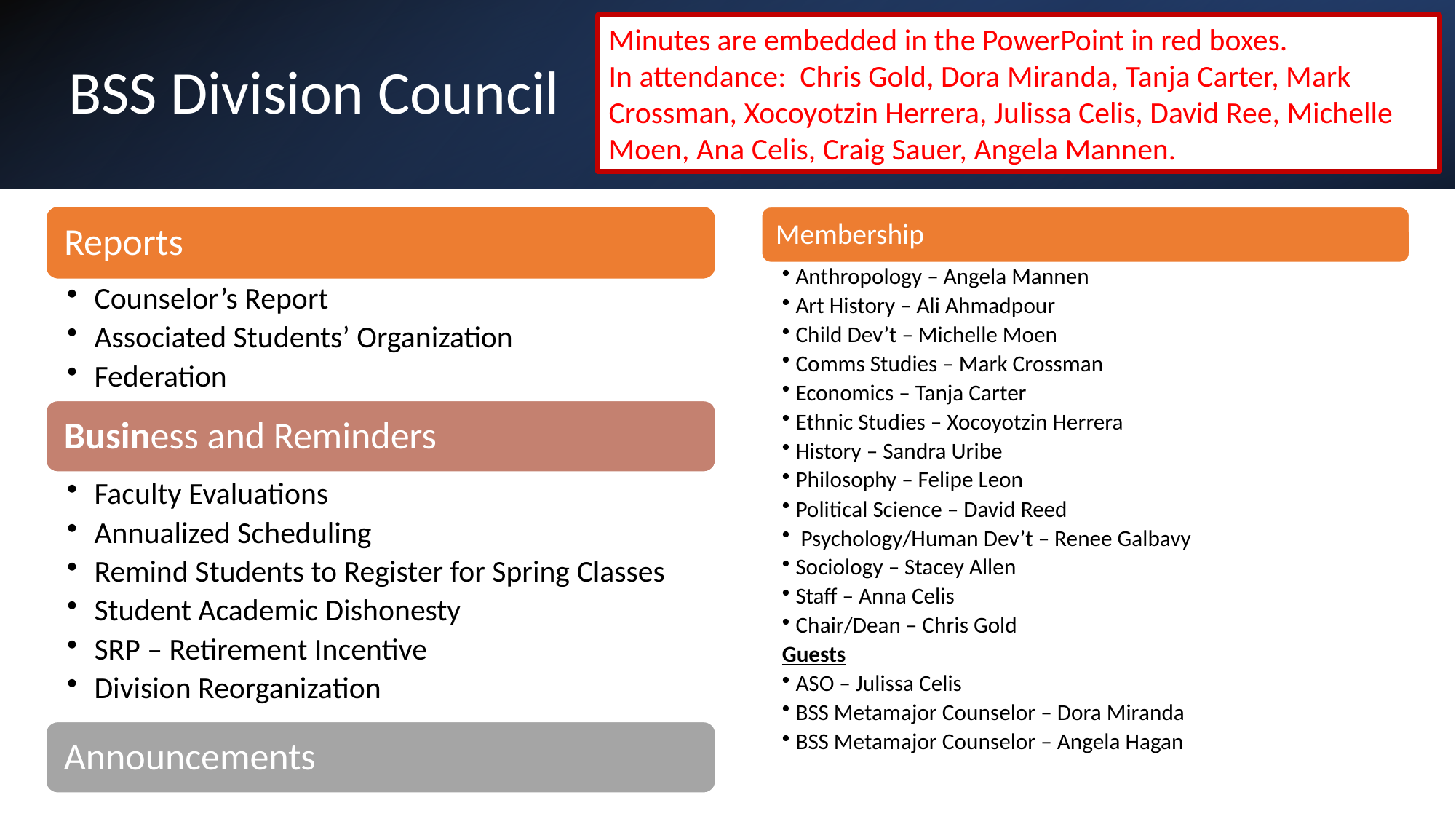

Minutes are embedded in the PowerPoint in red boxes.
In attendance:  Chris Gold, Dora Miranda, Tanja Carter, Mark Crossman, Xocoyotzin Herrera, Julissa Celis, David Ree, Michelle Moen, Ana Celis, Craig Sauer, Angela Mannen.
# BSS Division Council
Membership
Anthropology – Angela Mannen
Art History – Ali Ahmadpour
Child Dev’t – Michelle Moen
Comms Studies – Mark Crossman
Economics – Tanja Carter
Ethnic Studies – Xocoyotzin Herrera
History – Sandra Uribe
Philosophy – Felipe Leon
Political Science – David Reed
 Psychology/Human Dev’t – Renee Galbavy
Sociology – Stacey Allen
Staff – Anna Celis
Chair/Dean – Chris Gold
Guests
ASO – Julissa Celis
BSS Metamajor Counselor – Dora Miranda
BSS Metamajor Counselor – Angela Hagan
Reports
Counselor’s Report
Associated Students’ Organization
Federation
Business and Reminders
Faculty Evaluations
Annualized Scheduling
Remind Students to Register for Spring Classes
Student Academic Dishonesty
SRP – Retirement Incentive
Division Reorganization
Announcements